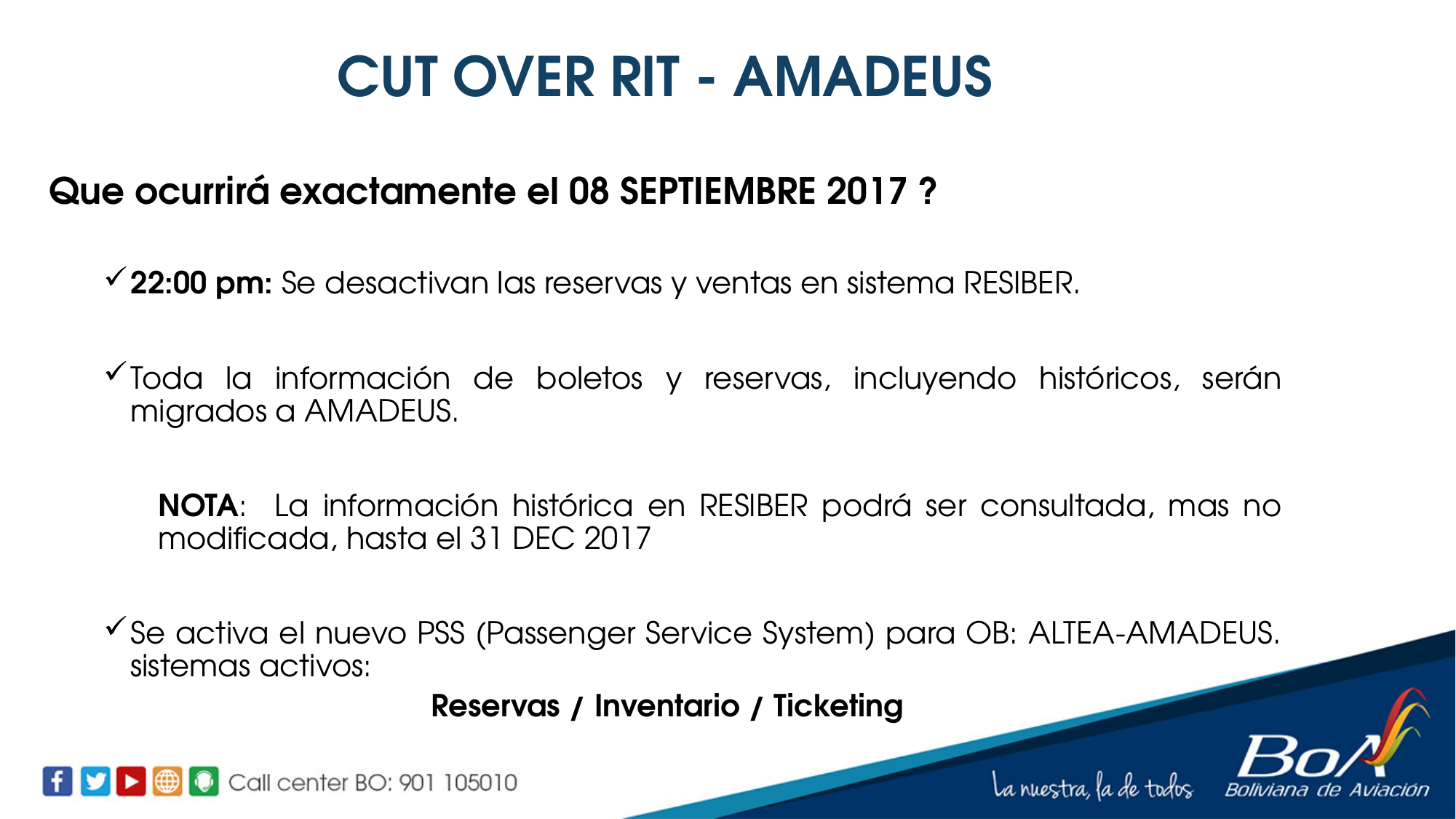

# CUT OVER RIT - AMADEUS
Que ocurrirá exactamente el 08 SEPTIEMBRE 2017 ?

22:00 pm: Se desactivan las reservas y ventas en sistema RESIBER.

Toda la información de boletos y reservas, incluyendo históricos, serán migrados a AMADEUS.

NOTA:  La información histórica en RESIBER podrá ser consultada, mas no modificada, hasta el 31 DEC 2017

Se activa el nuevo PSS (Passenger Service System) para OB: ALTEA-AMADEUS. sistemas activos:
			Reservas / Inventario / Ticketing